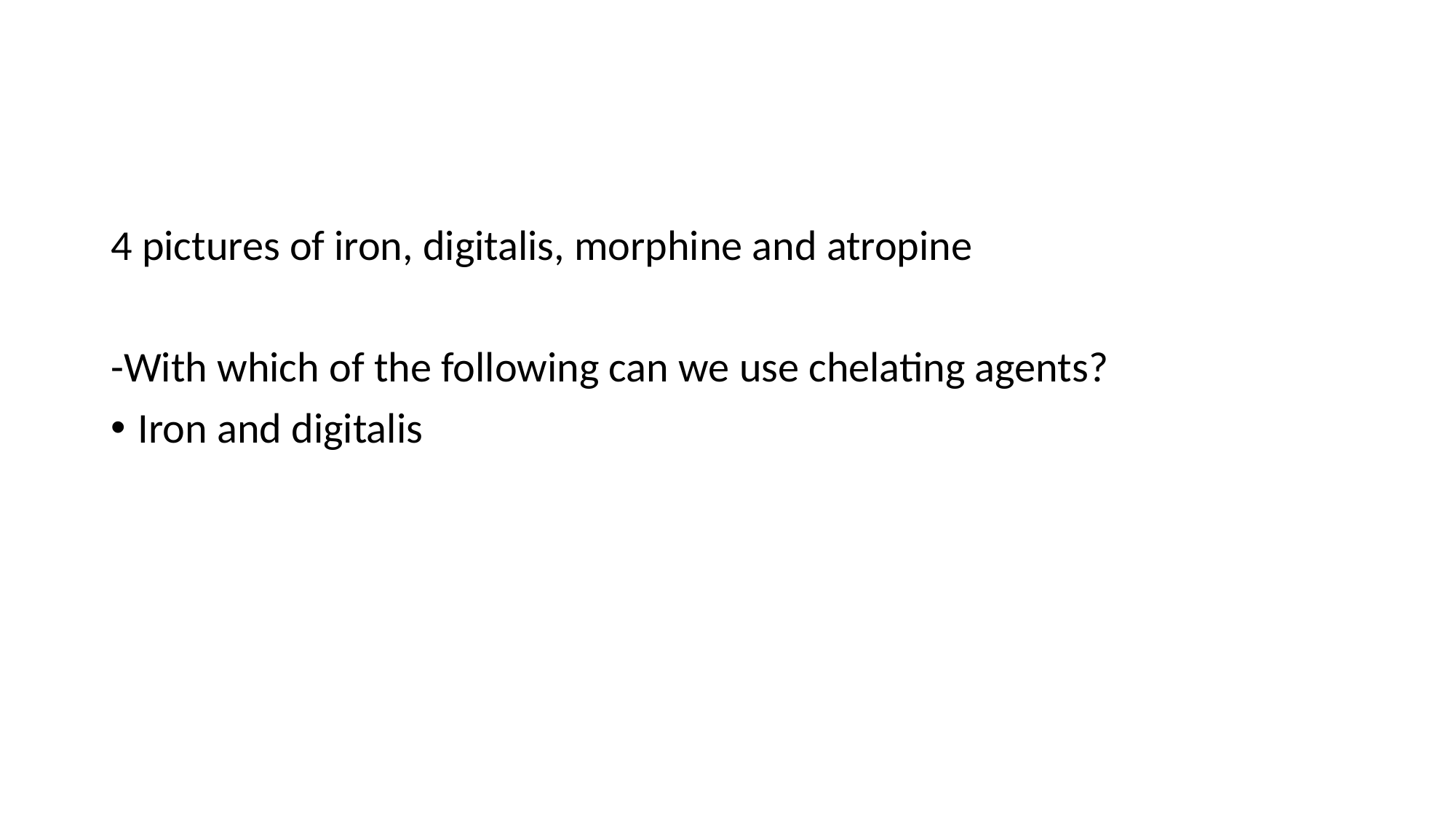

#
4 pictures of iron, digitalis, morphine and atropine

-With which of the following can we use chelating agents?
Iron and digitalis